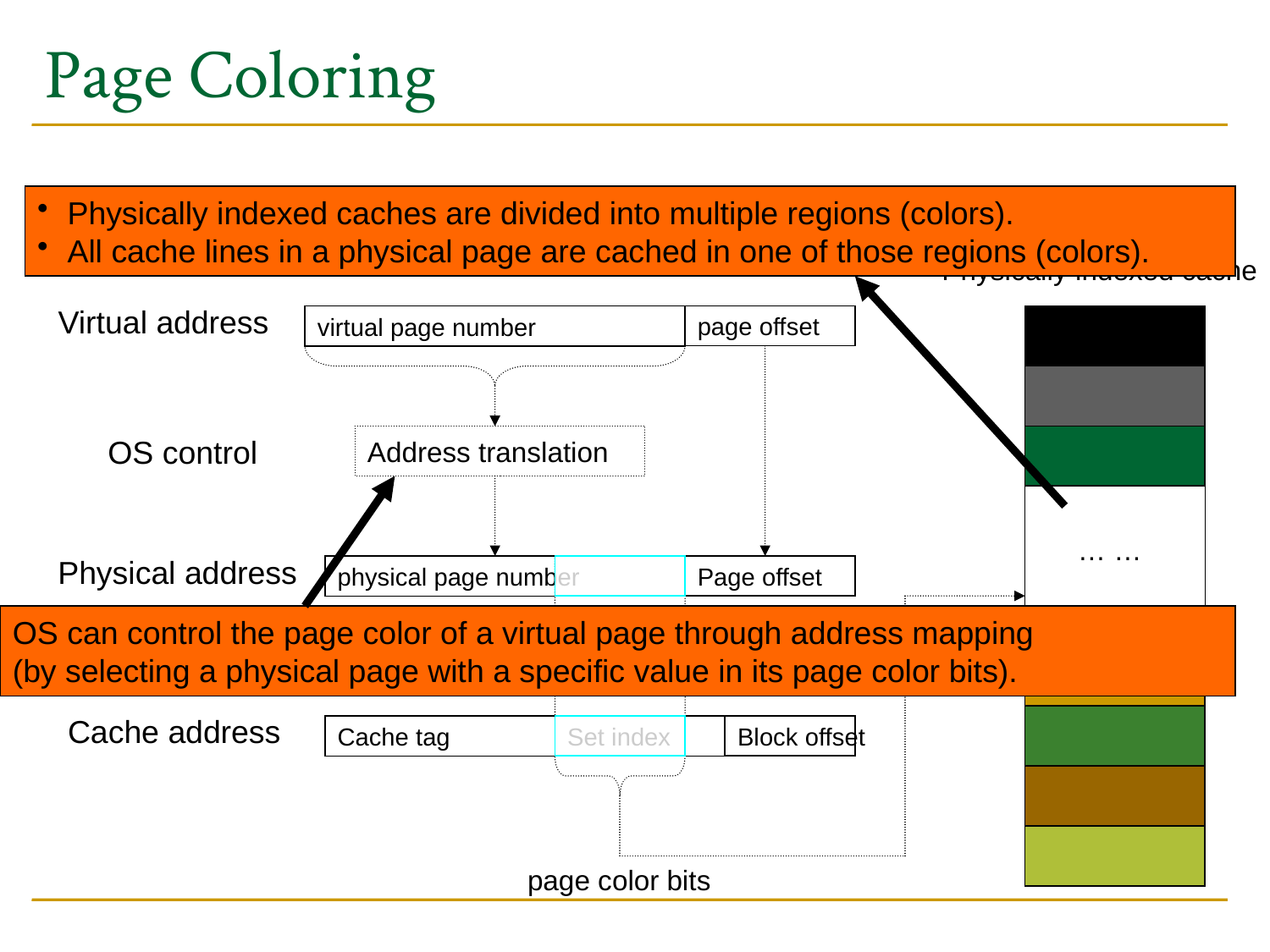

# Page Coloring

Physically indexed caches are divided into multiple regions (colors).
All cache lines in a physical page are cached in one of those regions (colors).
Physically indexed cache

Virtual address
virtual page number
page offset

OS control
Address translation

… …
Physical address
physical page number

Page offset

OS can control the page color of a virtual page through address mapping
(by selecting a physical page with a specific value in its page color bits).
=

Cache address

Cache tag
Set index

Block offset

page color bits